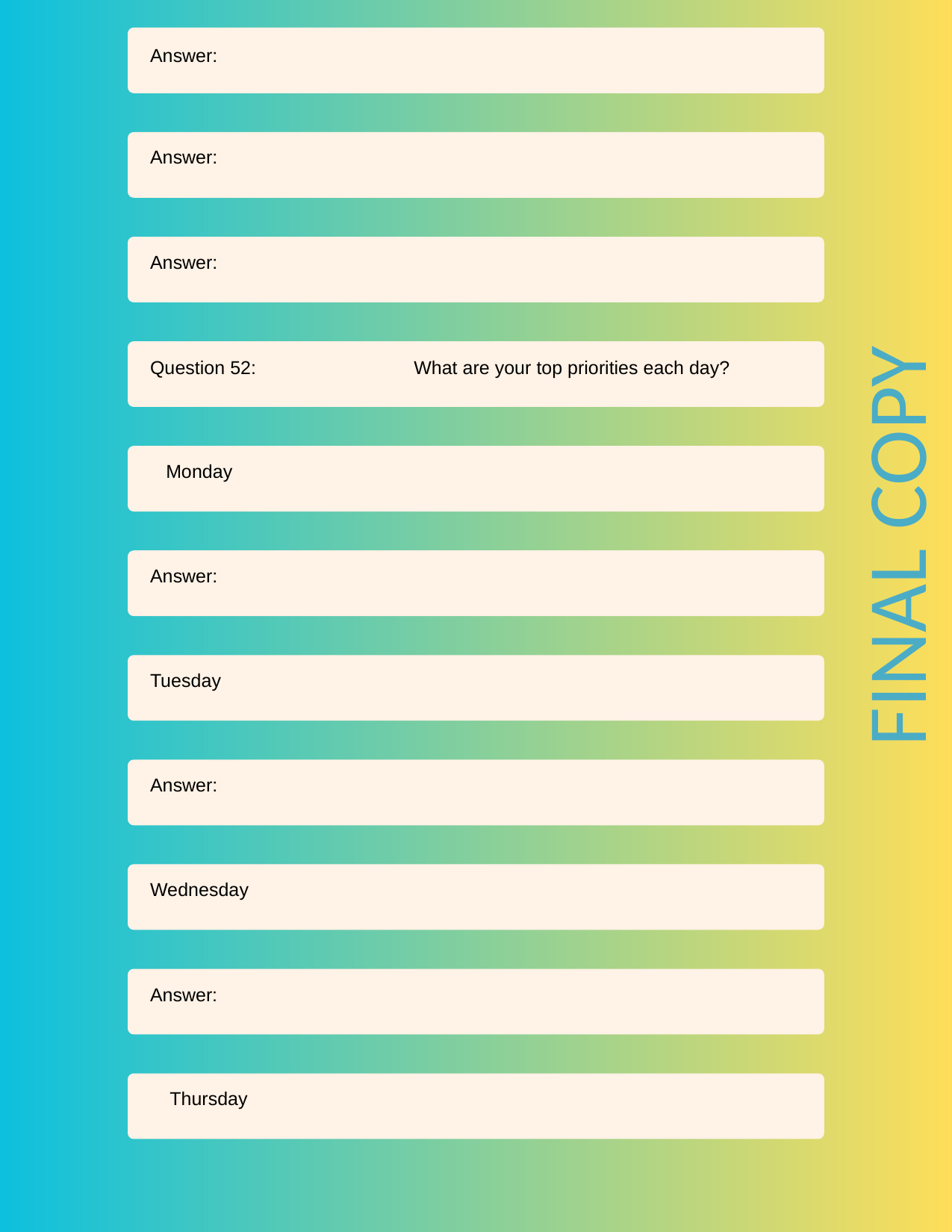

Answer:

Answer:

Answer:

Question 52:
What are your top priorities each day?

Monday
FINAL COPY

Answer:

Tuesday

Answer:

Wednesday

Answer:

Thursday